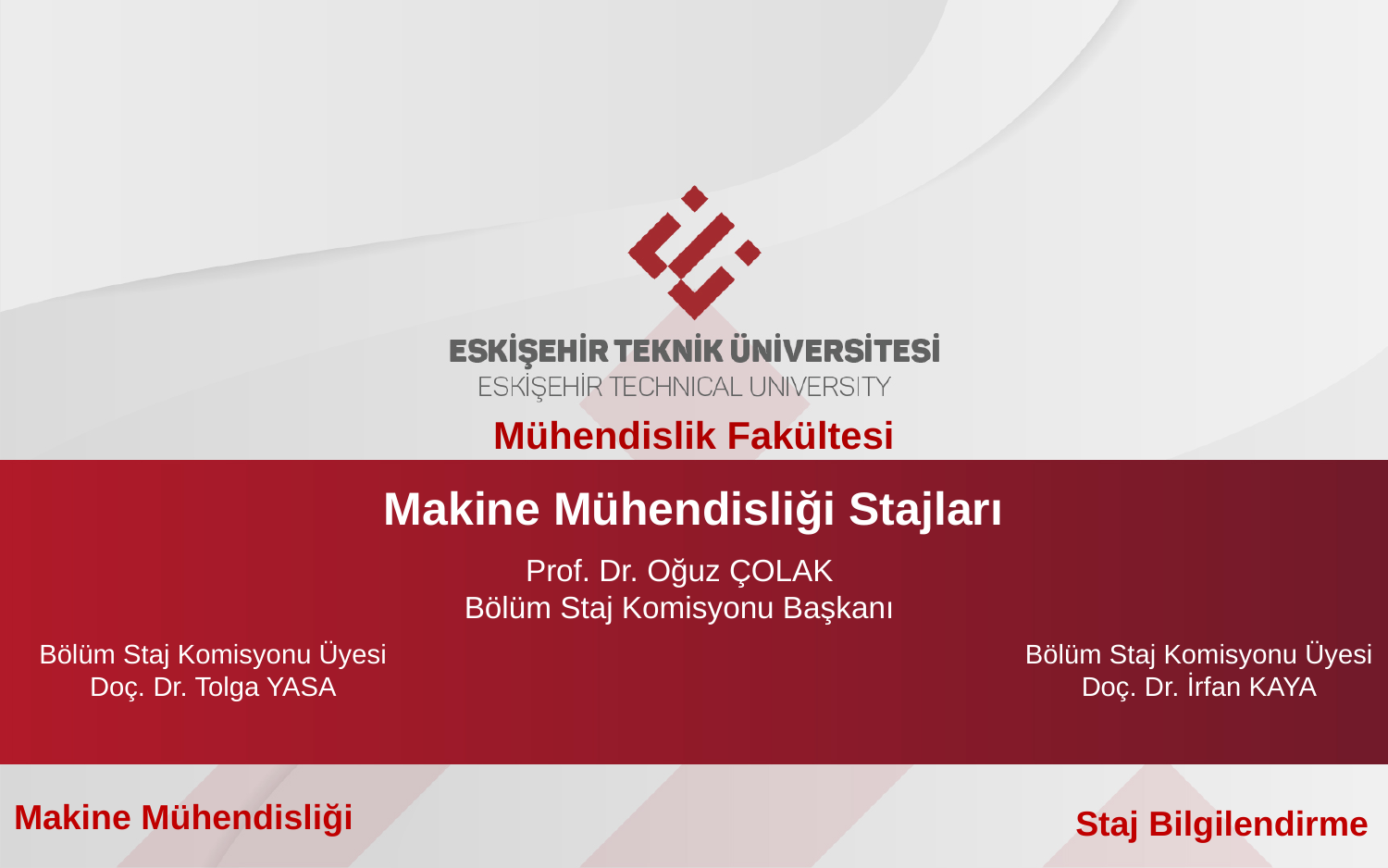

Mühendislik Fakültesi
Makine Mühendisliği Stajları
Prof. Dr. Oğuz ÇOLAK
Bölüm Staj Komisyonu Başkanı

Bölüm Staj Komisyonu Üyesi
Doç. Dr. Tolga YASA

Bölüm Staj Komisyonu Üyesi
Doç. Dr. İrfan KAYA

Makine Mühendisliği
Staj Bilgilendirme